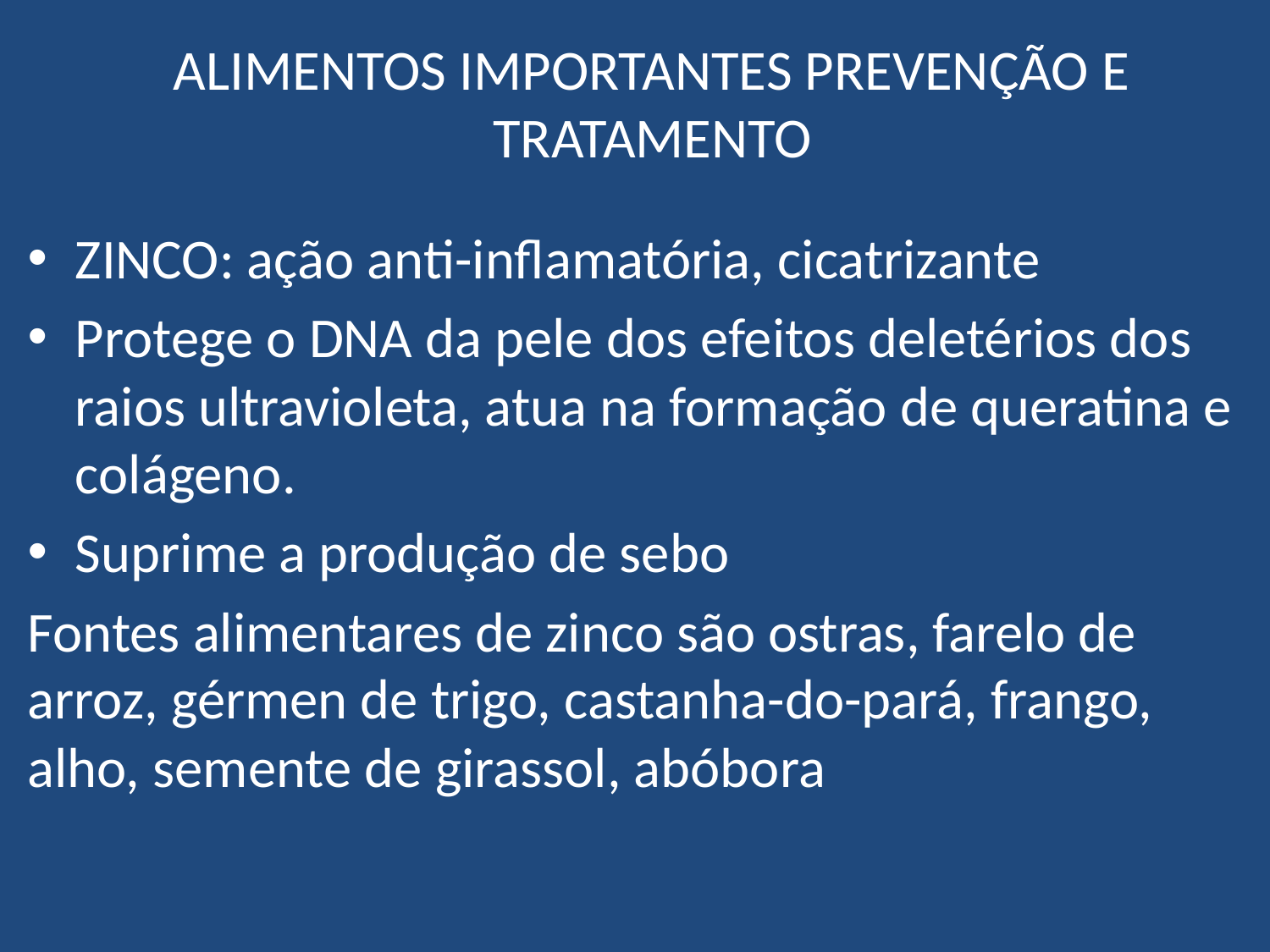

# ALIMENTOS IMPORTANTES PREVENÇÃO E TRATAMENTO
ZINCO: ação anti-inflamatória, cicatrizante
Protege o DNA da pele dos efeitos deletérios dos raios ultravioleta, atua na formação de queratina e colágeno.
Suprime a produção de sebo
Fontes alimentares de zinco são ostras, farelo de arroz, gérmen de trigo, castanha-do-pará, frango, alho, semente de girassol, abóbora